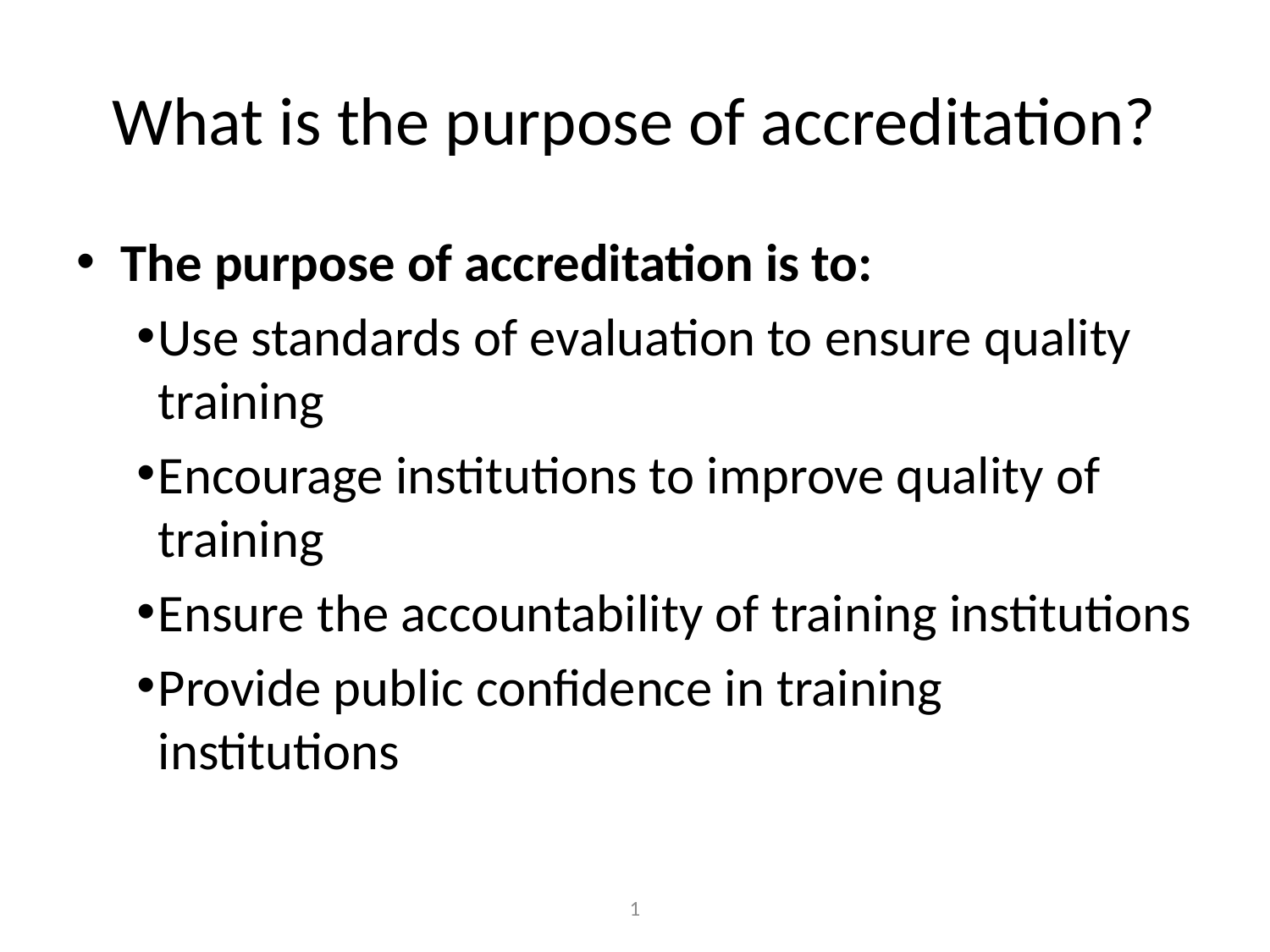

# What is the purpose of accreditation?
The purpose of accreditation is to:
Use standards of evaluation to ensure quality training
Encourage institutions to improve quality of training
Ensure the accountability of training institutions
Provide public confidence in training institutions

1